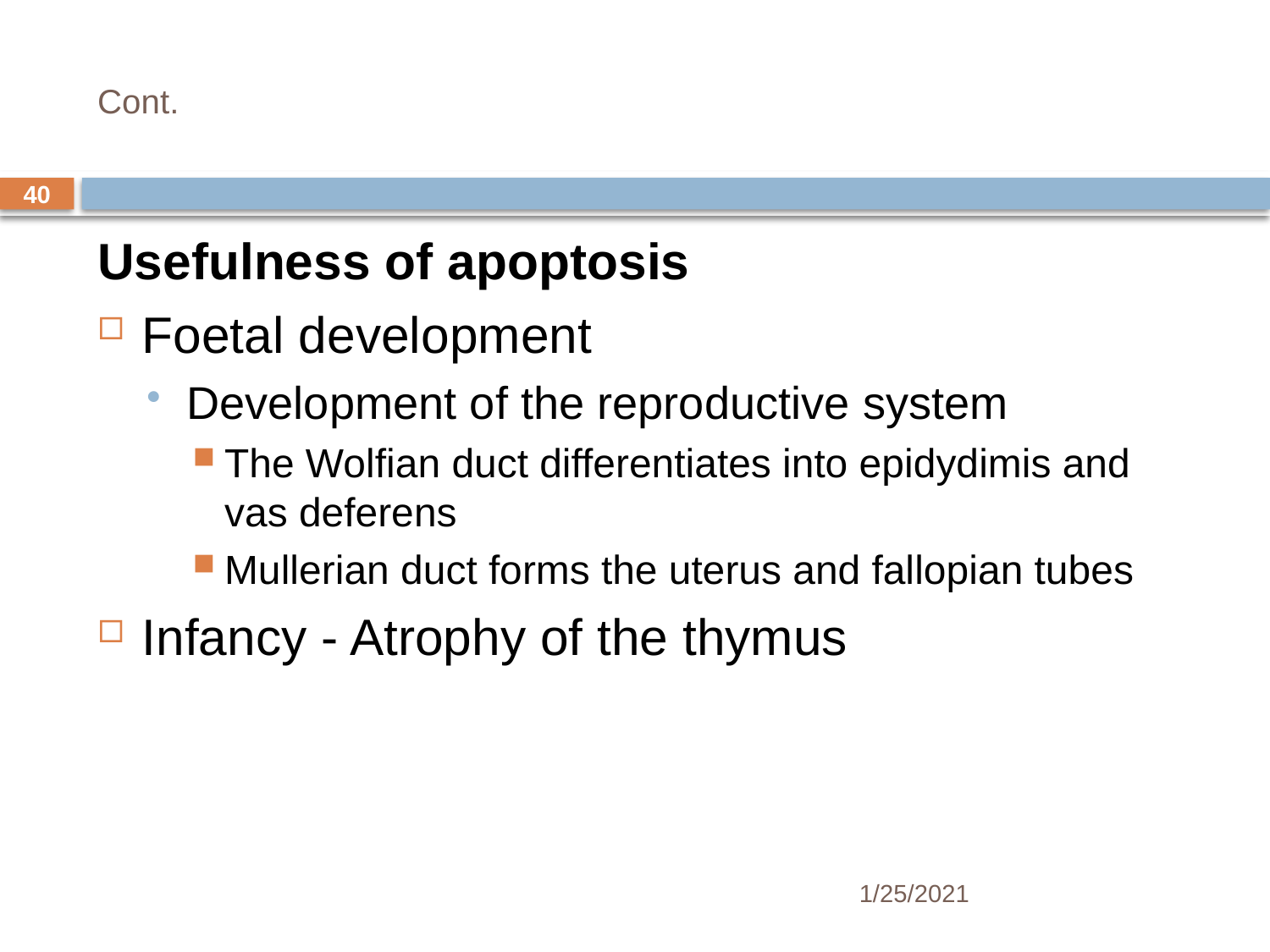

# Cont.
40
Usefulness of apoptosis
Foetal development
Development of the reproductive system
The Wolfian duct differentiates into epidydimis and vas deferens
Mullerian duct forms the uterus and fallopian tubes
Infancy - Atrophy of the thymus

1/25/2021